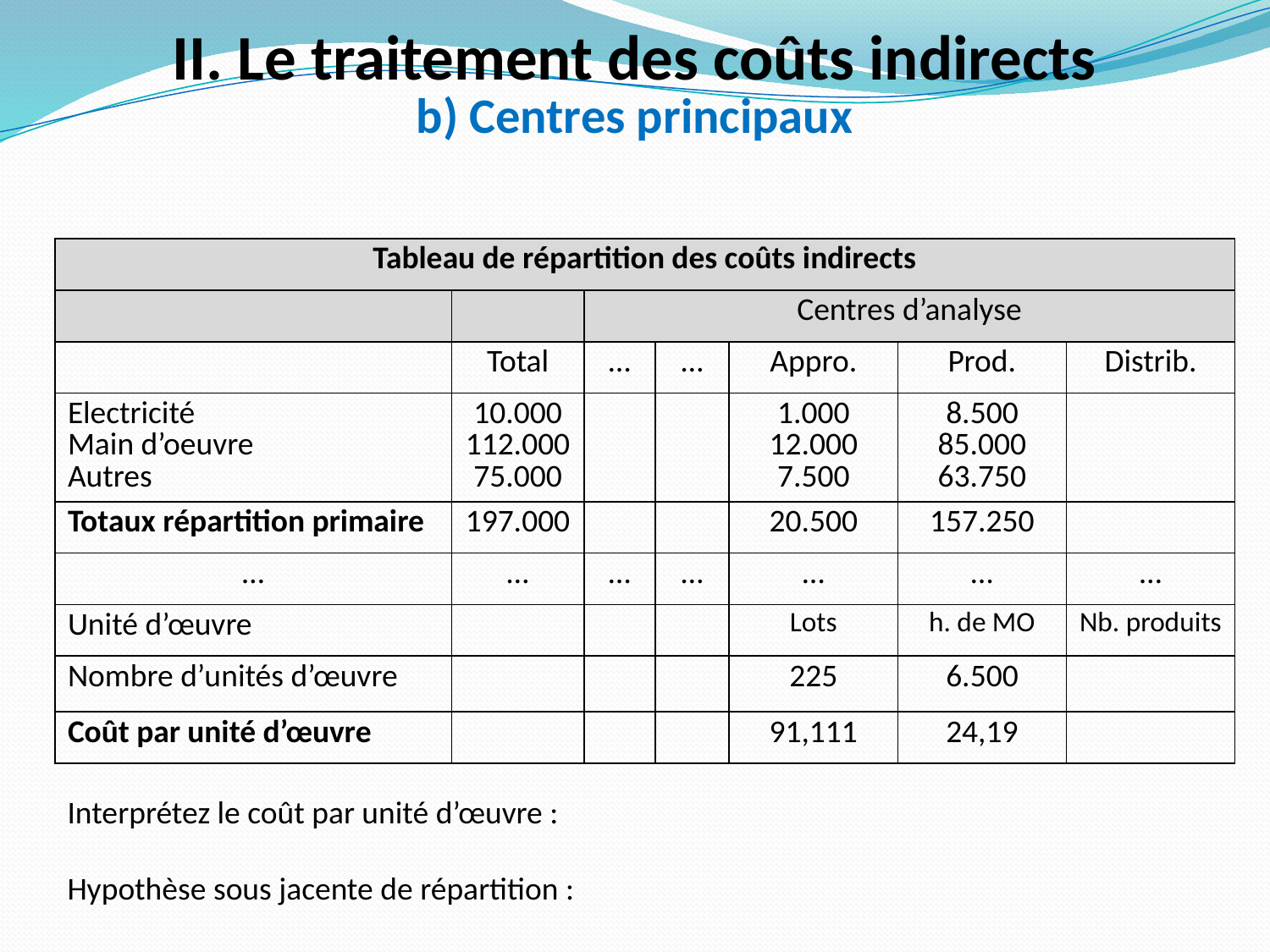

II. Le traitement des coûts indirects
b) Centres principaux
| Tableau de répartition des coûts indirects |  |  |  |  |  |  |
| --- | --- | --- | --- | --- | --- | --- |
|  |  | Centres d’analyse |  |  |  |  |
|  | Total | … | … | Appro. | Prod. | Distrib. |
| Electricité Main d’oeuvre Autres | 10.000 112.000 75.000 |  |  | 1.000 12.000 7.500 | 8.500 85.000 63.750 |  |
| Totaux répartition primaire | 197.000 |  |  | 20.500 | 157.250 |  |
| … | … | … | … | … | … | … |
| Unité d’œuvre |  |  |  | Lots | h. de MO | Nb. produits |
| Nombre d’unités d’œuvre |  |  |  | 225 | 6.500 |  |
| Coût par unité d’œuvre |  |  |  | 91,111 | 24,19 |  |
Interprétez le coût par unité d’œuvre :

Hypothèse sous jacente de répartition :